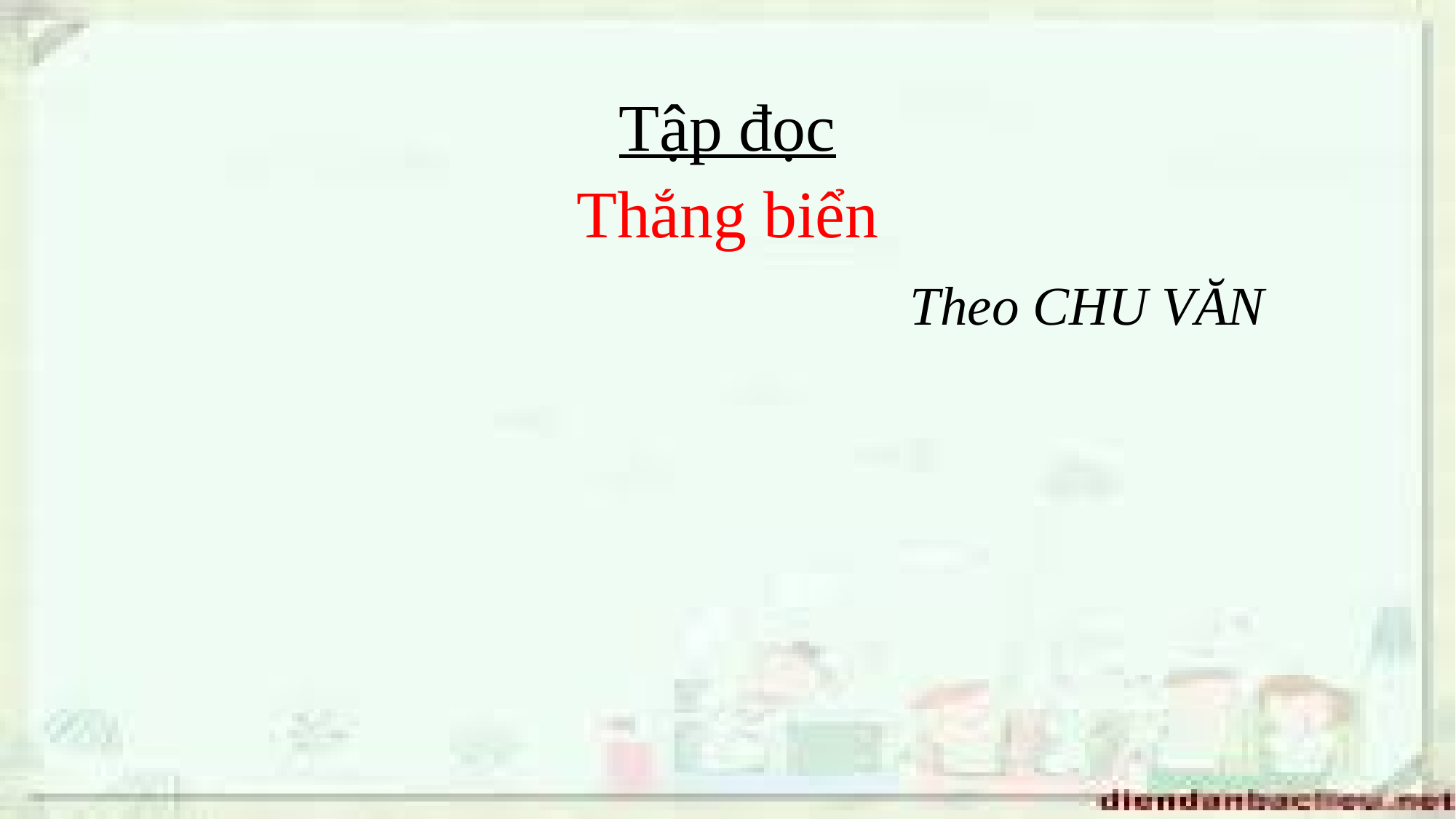

#
Tập đọc
Thắng biển
                                           Theo CHU VĂN